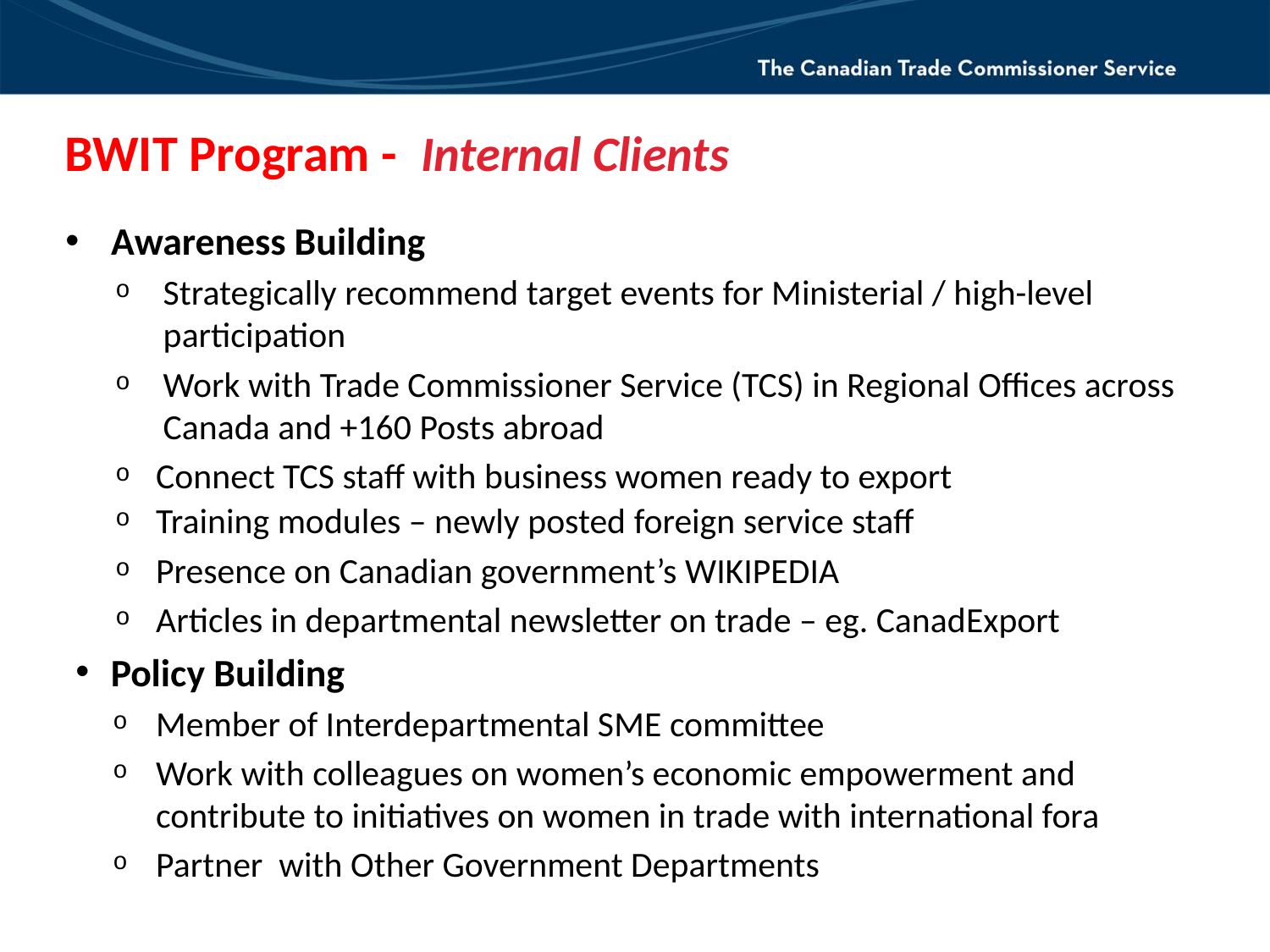

# BWIT Program -  Internal Clients
Awareness Building
Strategically recommend target events for Ministerial / high-level participation
Work with Trade Commissioner Service (TCS) in Regional Offices across Canada and +160 Posts abroad
Connect TCS staff with business women ready to export
Training modules – newly posted foreign service staff
Presence on Canadian government’s WIKIPEDIA
Articles in departmental newsletter on trade – eg. CanadExport
Policy Building
Member of Interdepartmental SME committee
Work with colleagues on women’s economic empowerment and contribute to initiatives on women in trade with international fora
Partner  with Other Government Departments